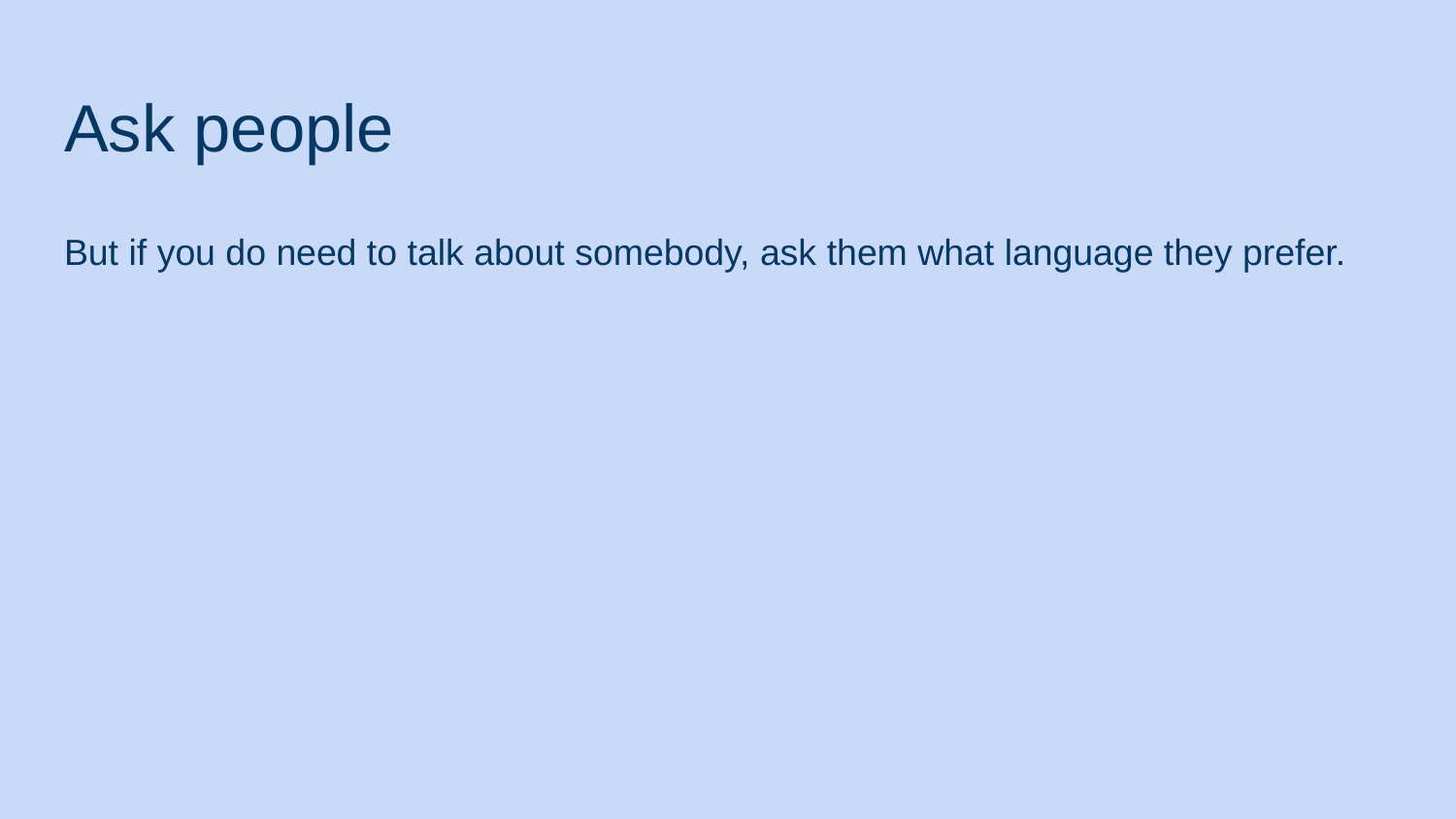

# Ask people
But if you do need to talk about somebody, ask them what language they prefer.